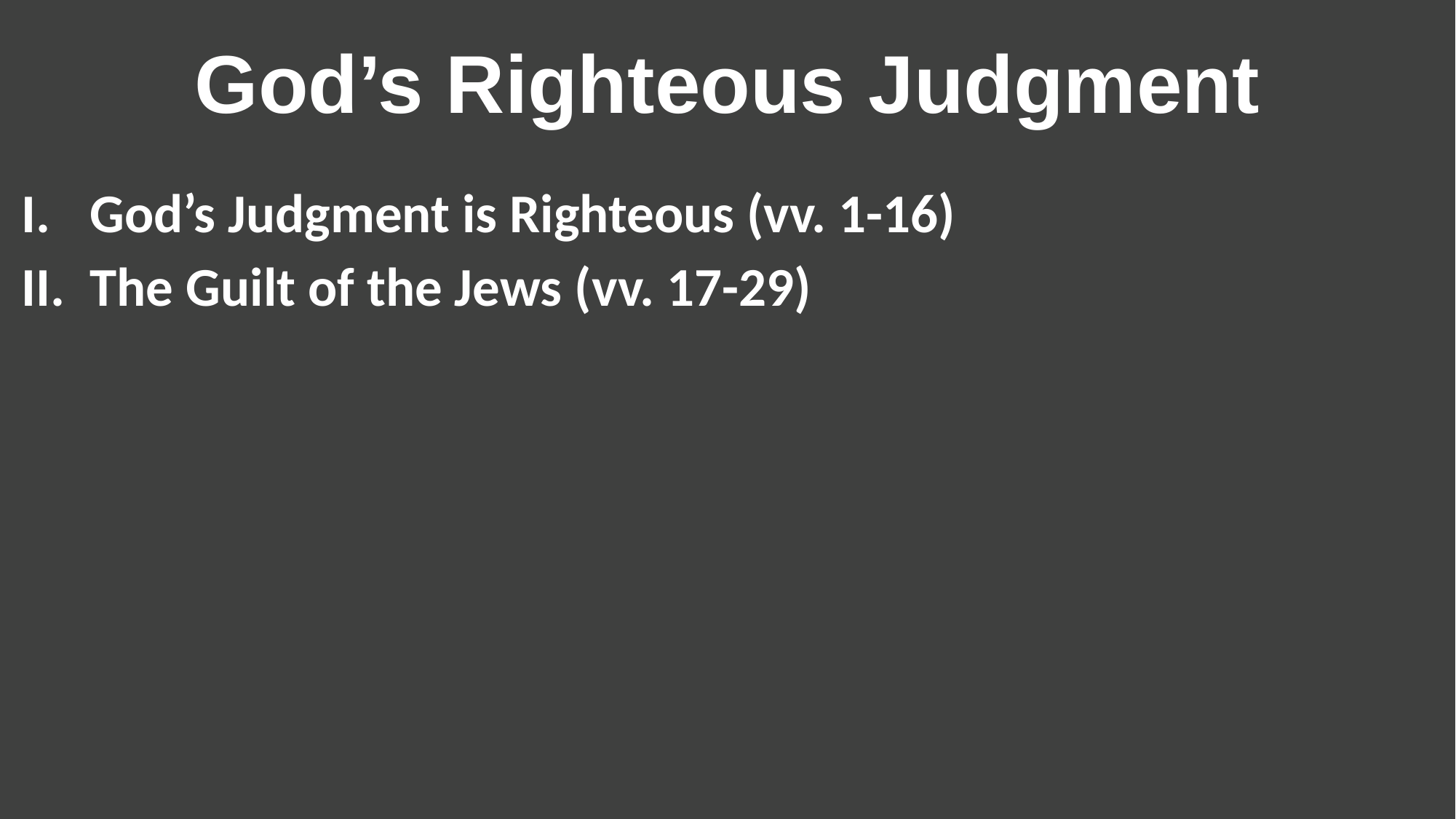

# God’s Righteous Judgment
God’s Judgment is Righteous (vv. 1-16)
The Guilt of the Jews (vv. 17-29)